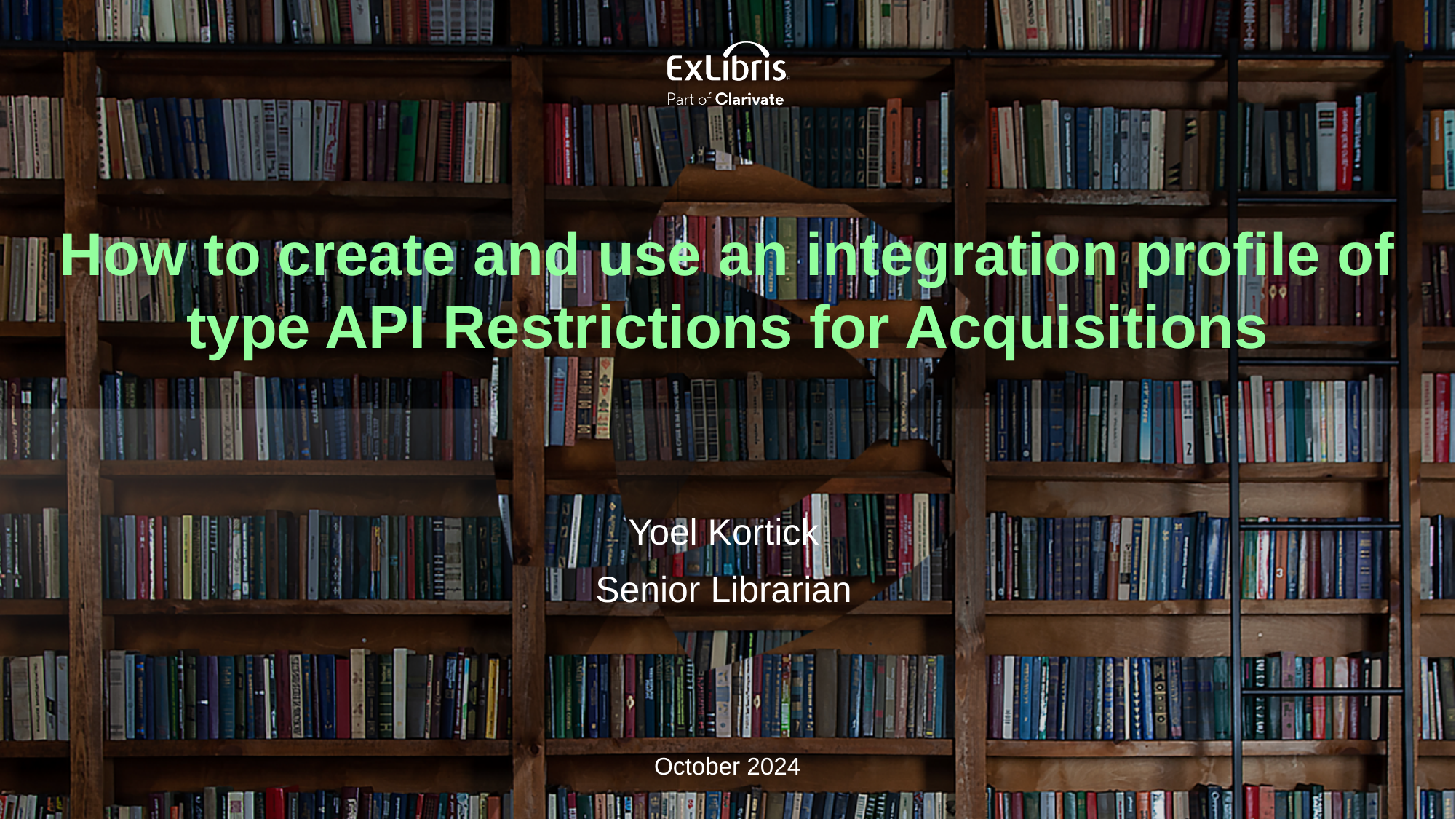

How to create and use an integration profile of type API Restrictions for Acquisitions
Yoel Kortick
Senior Librarian
October 2024